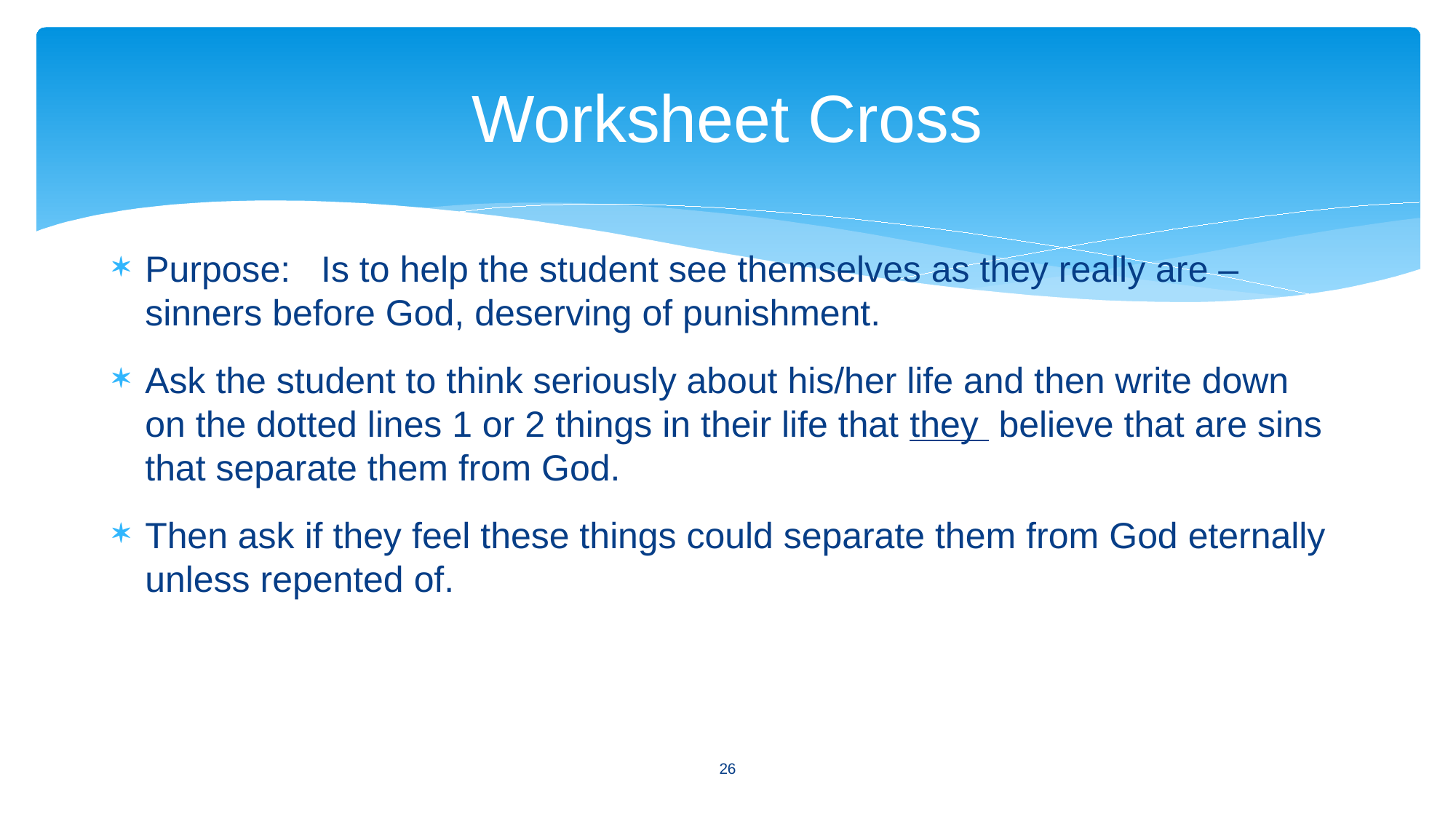

# Worksheet Cross
Purpose:   Is to help the student see themselves as they really are – sinners before God, deserving of punishment.

Ask the student to think seriously about his/her life and then write down on the dotted lines 1 or 2 things in their life that they  believe that are sins that separate them from God.

Then ask if they feel these things could separate them from God eternally unless repented of.
26